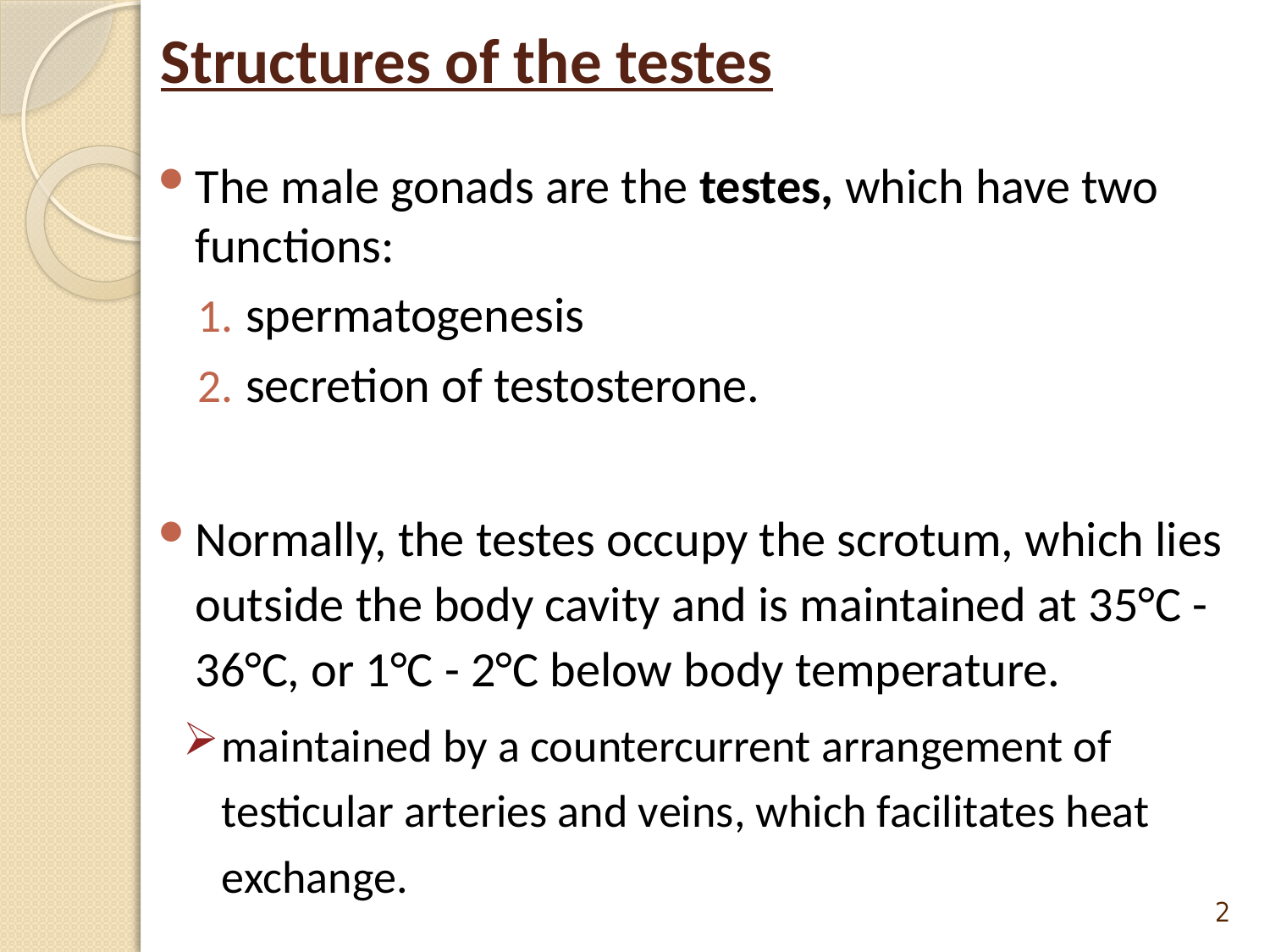

# Structures of the testes
The male gonads are the testes, which have two functions:
spermatogenesis
secretion of testosterone.

Normally, the testes occupy the scrotum, which lies outside the body cavity and is maintained at 35°C - 36°C, or 1°C - 2°C below body temperature.
maintained by a countercurrent arrangement of testicular arteries and veins, which facilitates heat exchange.
2